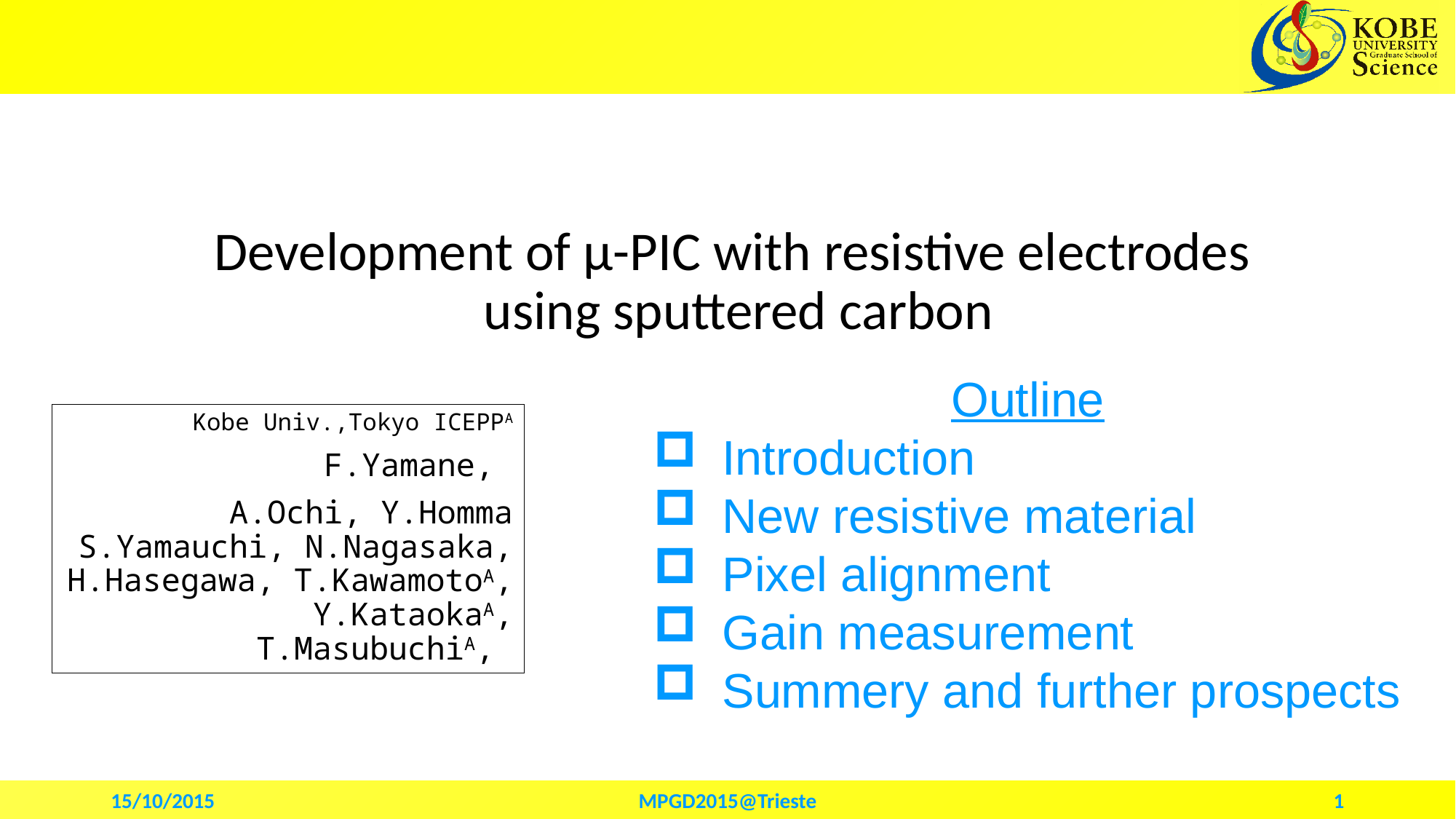

# Development of μ-PIC with resistive electrodes using sputtered carbon
Outline
Introduction
New resistive material
Pixel alignment
Gain measurement
Summery and further prospects
Kobe Univ.,Tokyo ICEPPA
F.Yamane,
A.Ochi, Y.Homma S.Yamauchi, N.Nagasaka, H.Hasegawa, T.KawamotoA, Y.KataokaA, T.MasubuchiA,
1
15/10/2015
MPGD2015@Trieste